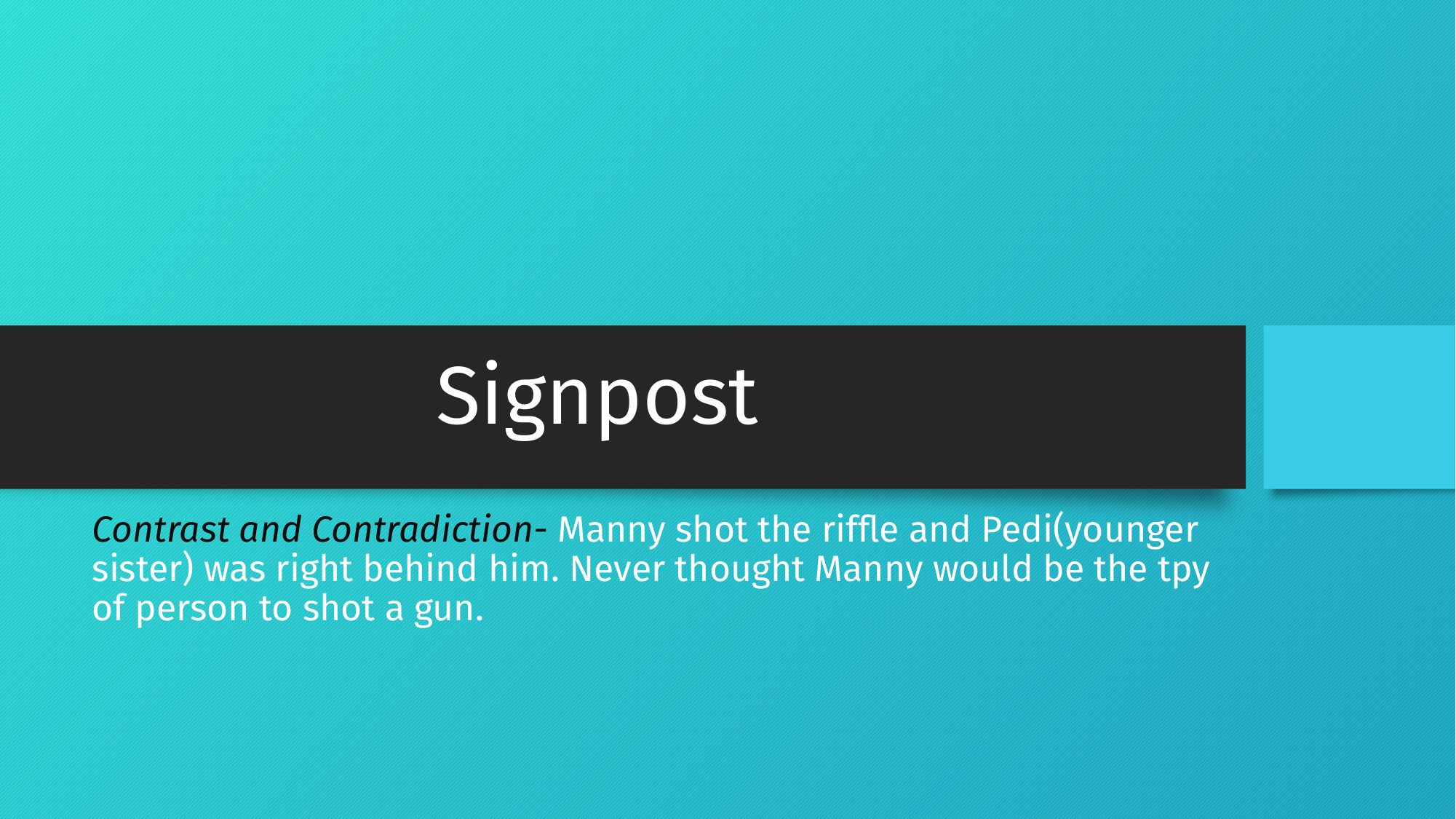

# Signpost
Contrast and Contradiction- Manny shot the riffle and Pedi(younger sister) was right behind him. Never thought Manny would be the tpy of person to shot a gun.